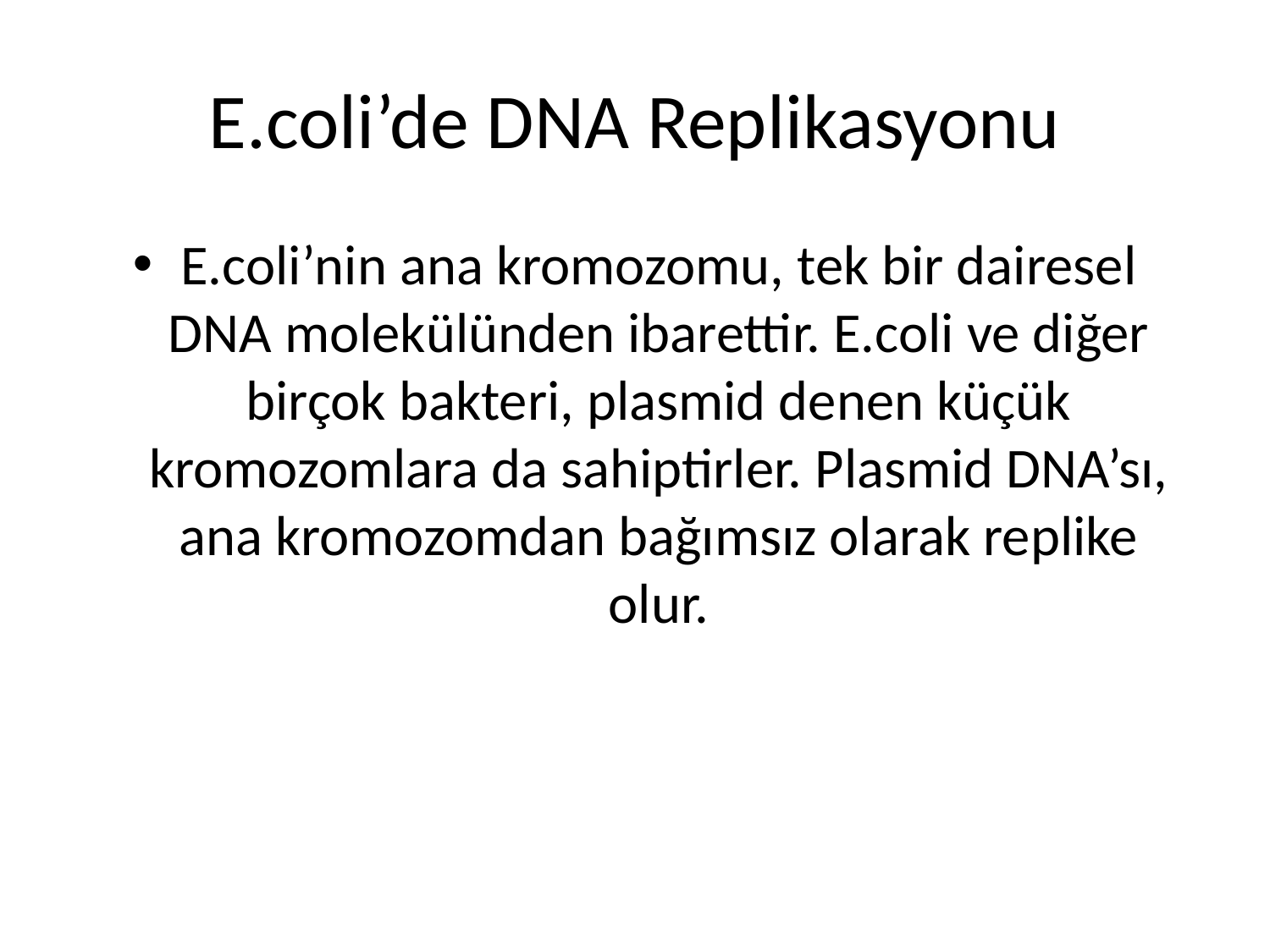

# E.coli’de DNA Replikasyonu
E.coli’nin ana kromozomu, tek bir dairesel DNA molekülünden ibarettir. E.coli ve diğer birçok bakteri, plasmid denen küçük kromozomlara da sahiptirler. Plasmid DNA’sı, ana kromozomdan bağımsız olarak replike olur.